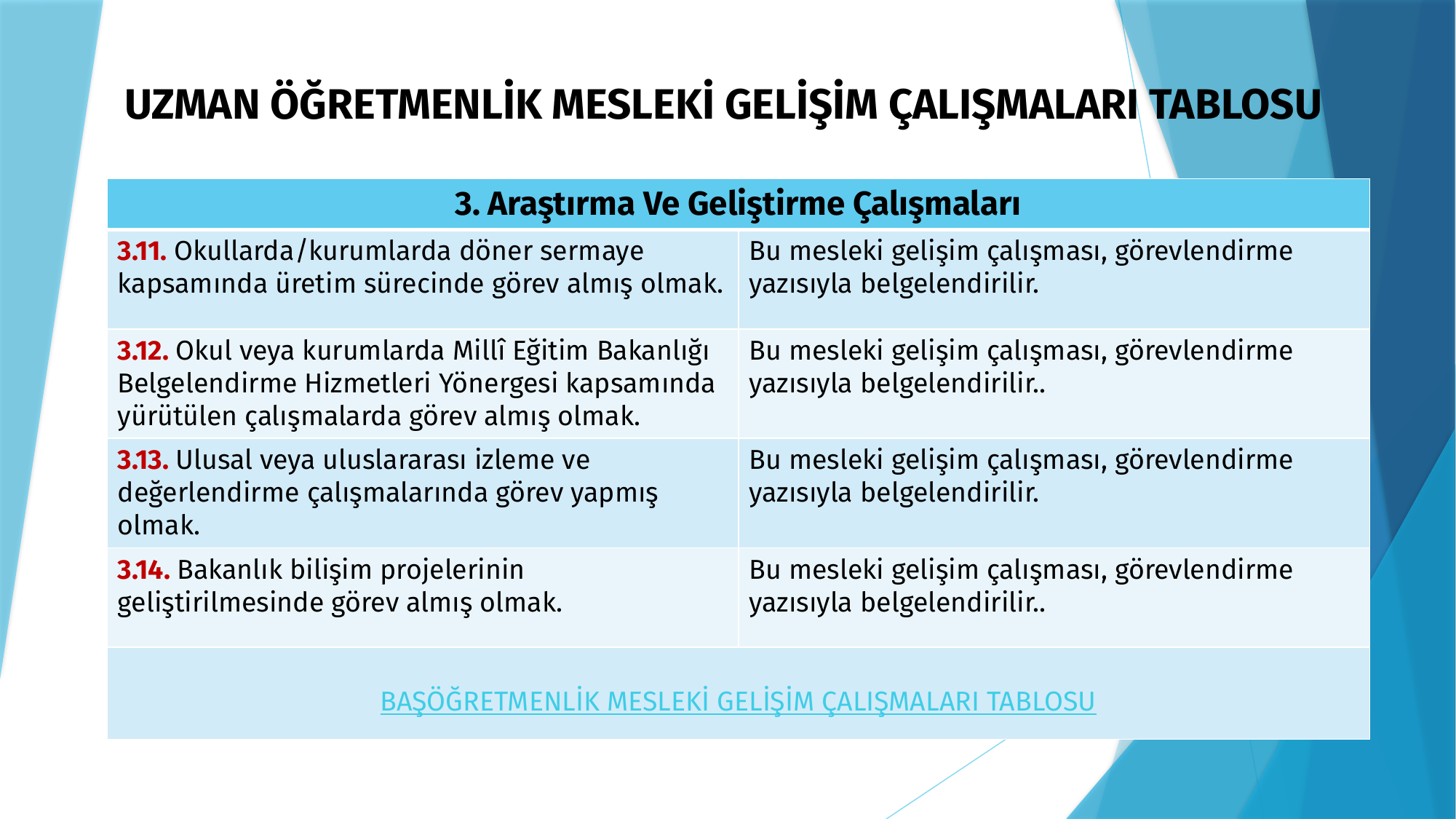

# UZMAN ÖĞRETMENLİK MESLEKİ GELİŞİM ÇALIŞMALARI TABLOSU

| 3. Araştırma Ve Geliştirme Çalışmaları |  |
| --- | --- |
| 3.11. Okullarda/kurumlarda döner sermaye kapsamında üretim sürecinde görev almış olmak. | Bu mesleki gelişim çalışması, görevlendirme yazısıyla belgelendirilir. |
| 3.12. Okul veya kurumlarda Millî Eğitim Bakanlığı Belgelendirme Hizmetleri Yönergesi kapsamında yürütülen çalışmalarda görev almış olmak. | Bu mesleki gelişim çalışması, görevlendirme yazısıyla belgelendirilir.. |
| 3.13. Ulusal veya uluslararası izleme ve değerlendirme çalışmalarında görev yapmış olmak. | Bu mesleki gelişim çalışması, görevlendirme yazısıyla belgelendirilir. |
| 3.14. Bakanlık bilişim projelerinin geliştirilmesinde görev almış olmak. | Bu mesleki gelişim çalışması, görevlendirme yazısıyla belgelendirilir.. |
| BAŞÖĞRETMENLİK MESLEKİ GELİŞİM ÇALIŞMALARI TABLOSU |  |